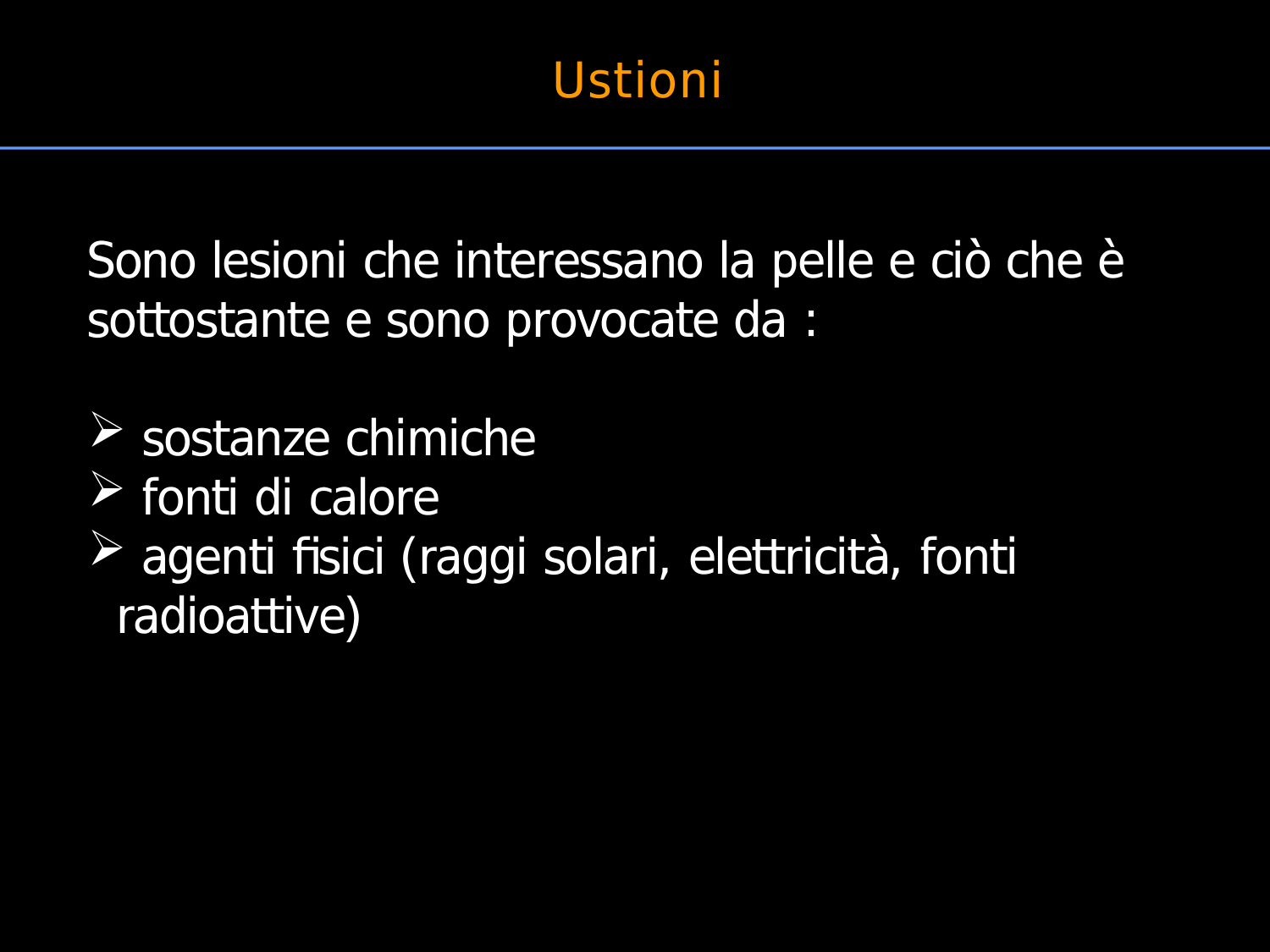

Ustioni

Sono lesioni che interessano la pelle e ciò che è sottostante e sono provocate da :

 sostanze chimiche
 fonti di calore
 agenti fisici (raggi solari, elettricità, fonti radioattive)

#